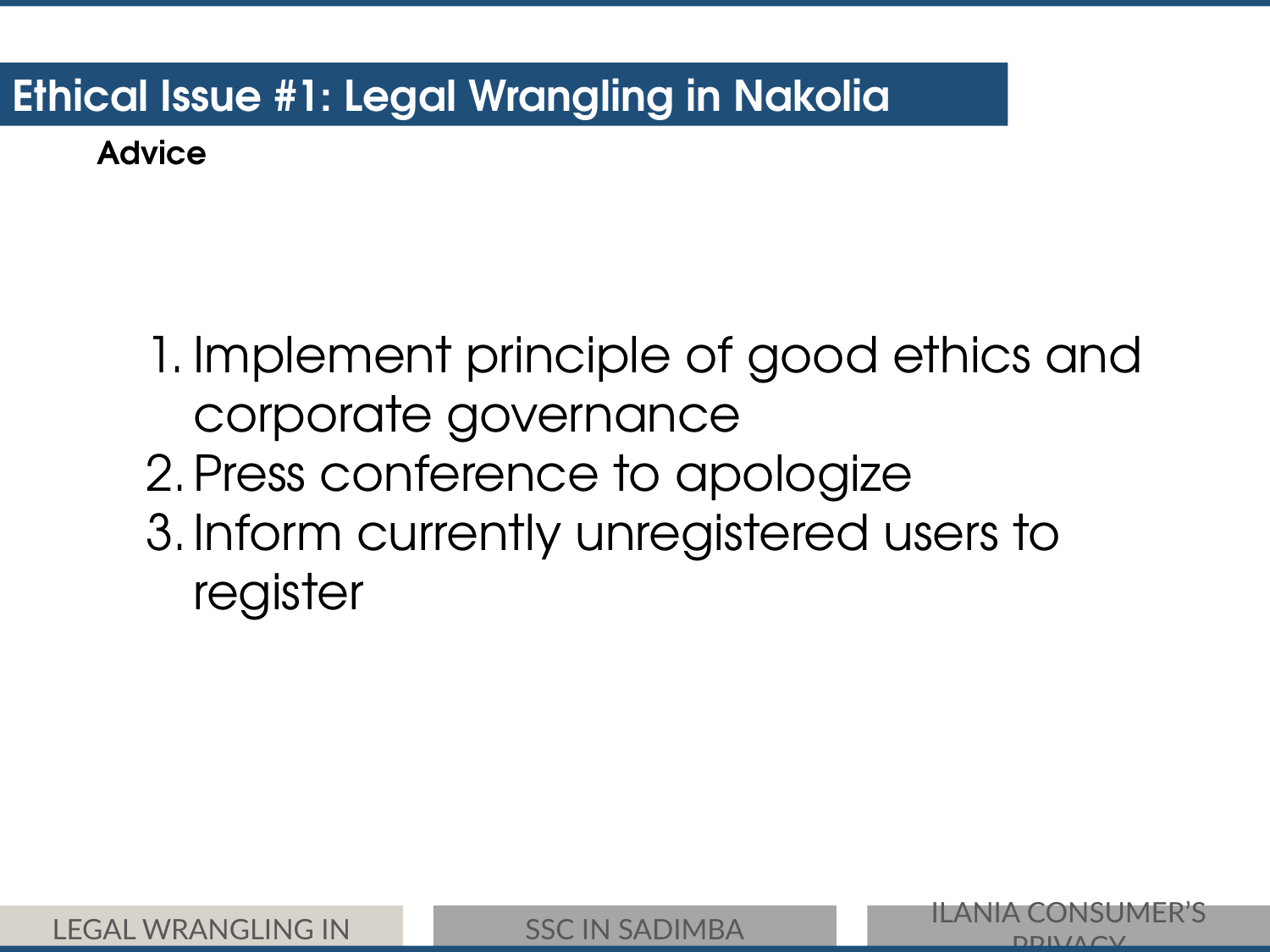

Ethical Issue #1: Legal Wrangling in Nakolia
Advice
Implement principle of good ethics and corporate governance
Press conference to apologize
Inform currently unregistered users to register
LEGAL WRANGLING IN NAKOLIA
SSC IN SADIMBA
ILANIA CONSUMER’S PRIVACY